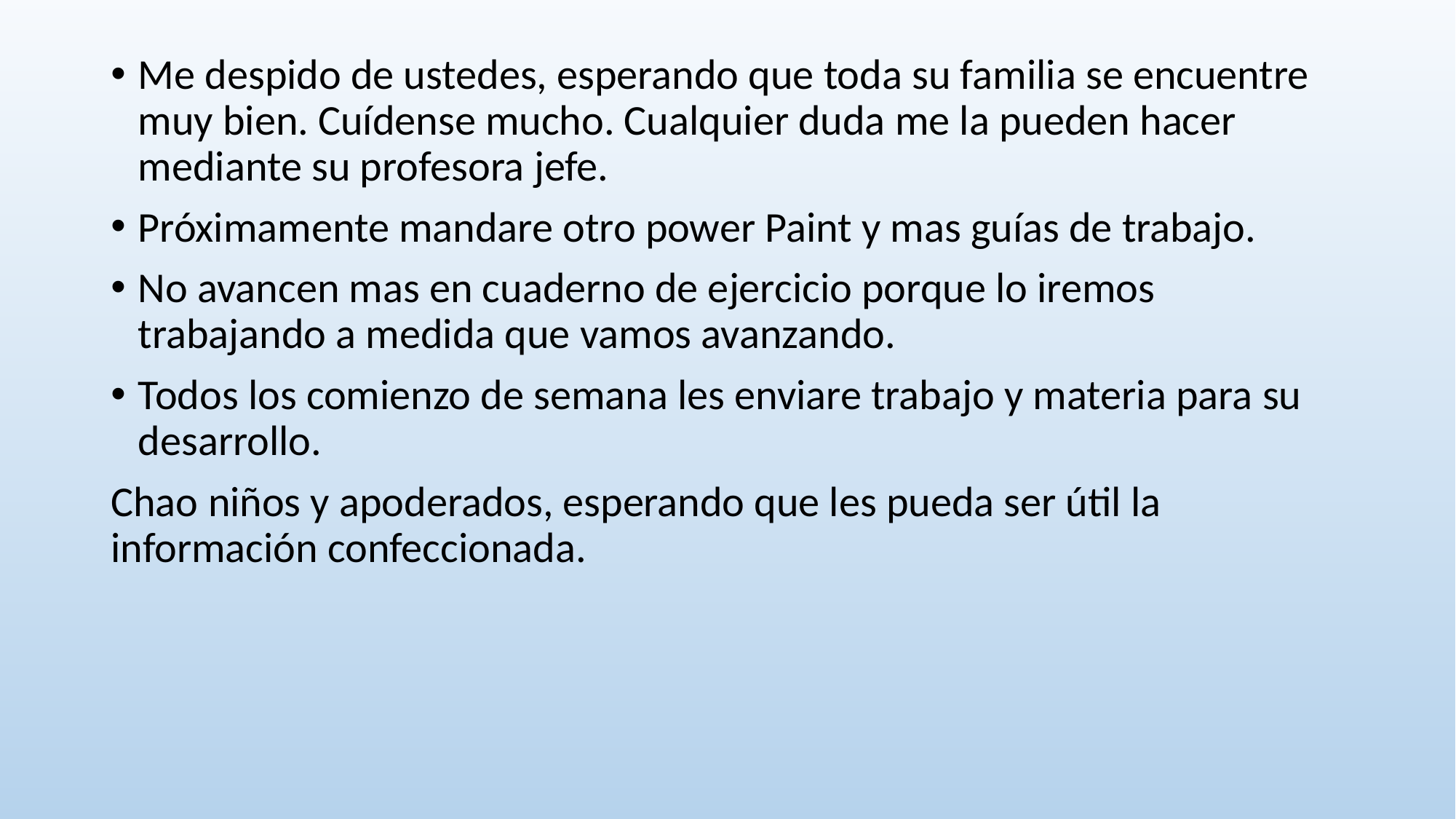

Me despido de ustedes, esperando que toda su familia se encuentre muy bien. Cuídense mucho. Cualquier duda me la pueden hacer mediante su profesora jefe.
Próximamente mandare otro power Paint y mas guías de trabajo.
No avancen mas en cuaderno de ejercicio porque lo iremos trabajando a medida que vamos avanzando.
Todos los comienzo de semana les enviare trabajo y materia para su desarrollo.
Chao niños y apoderados, esperando que les pueda ser útil la información confeccionada.